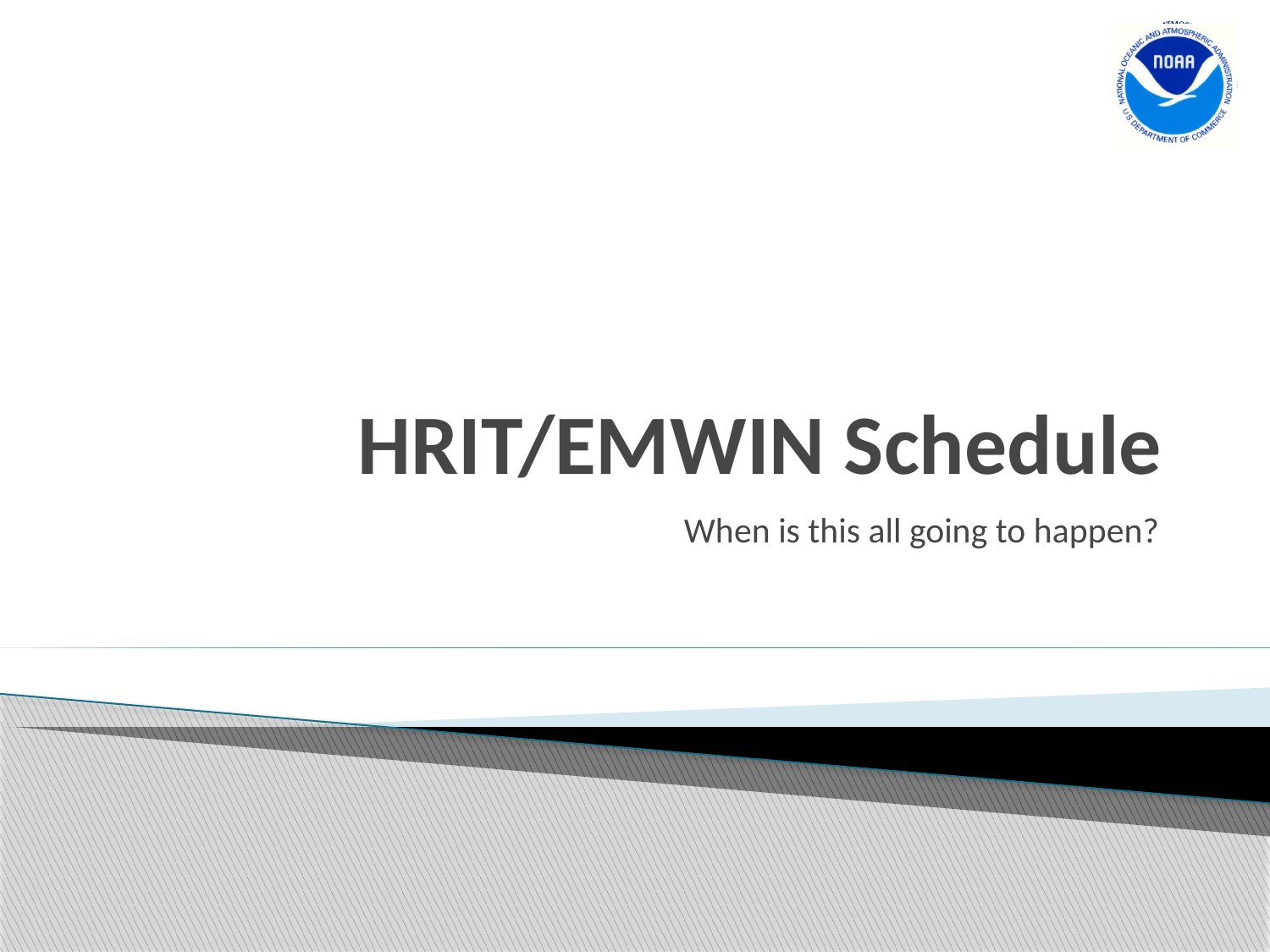

# HRIT/EMWIN Schedule
When is this all going to happen?